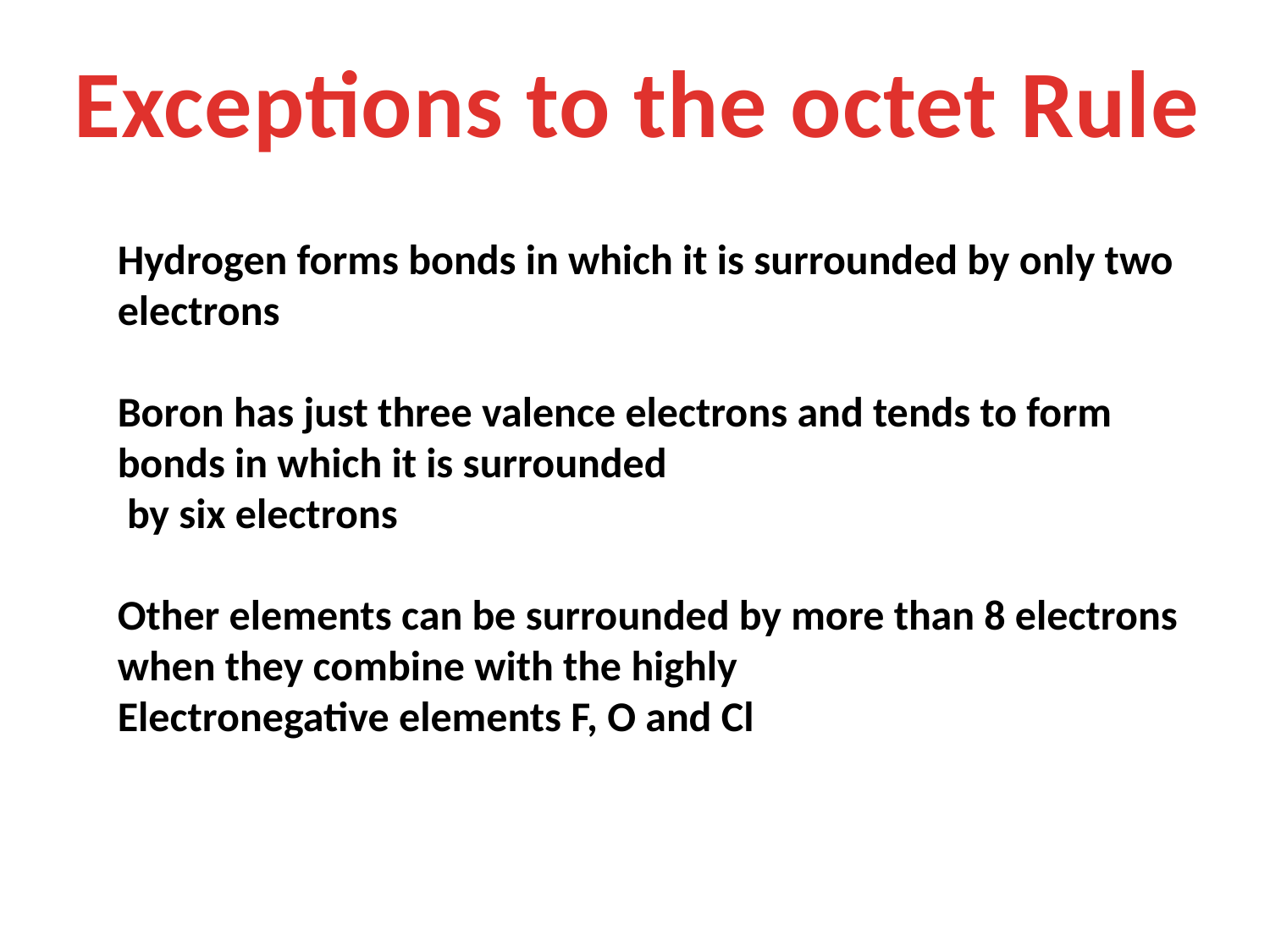

Exceptions to the octet Rule
Hydrogen forms bonds in which it is surrounded by only two electrons

Boron has just three valence electrons and tends to form bonds in which it is surrounded
 by six electrons

Other elements can be surrounded by more than 8 electrons when they combine with the highly
Electronegative elements F, O and Cl